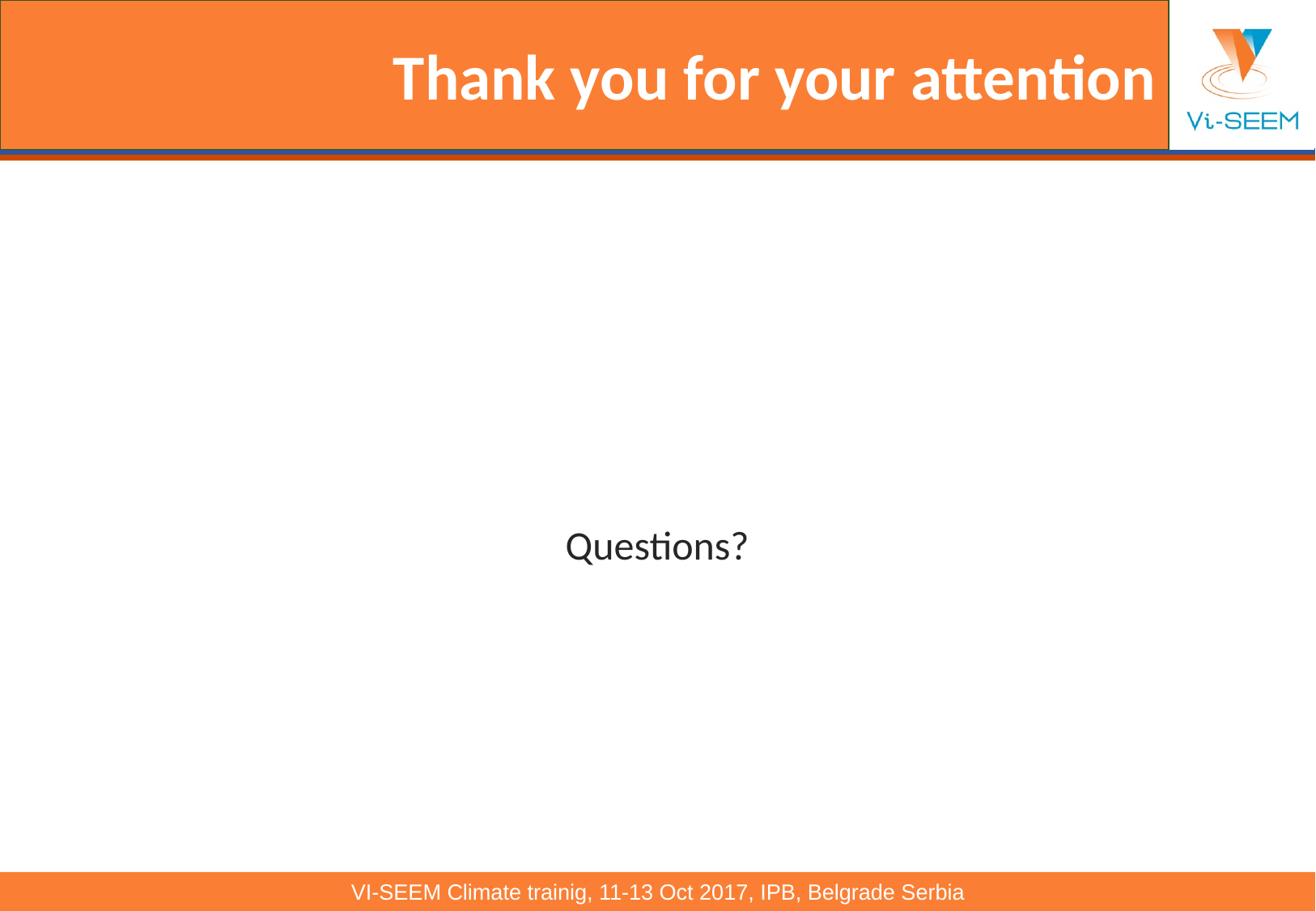

# Thank you for your attention
Questions?
VI-SEEM Climate trainig, 11-13 Oct 2017, IPB, Belgrade Serbia